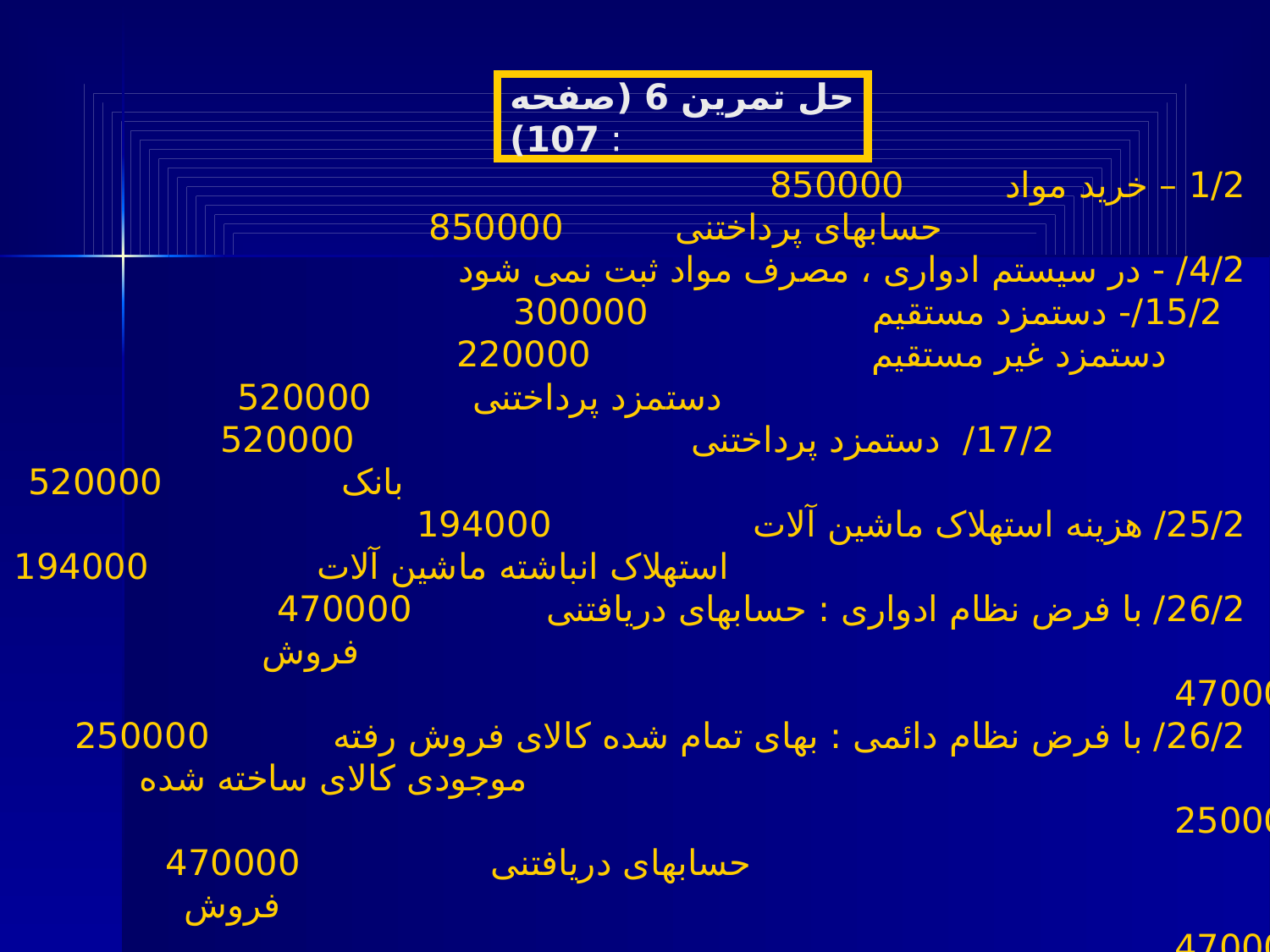

حل تمرین 6 (صفحه 107) :
1/2 – خرید مواد         850000
                           حسابهای پرداختنی          850000
4/2/ - در سیستم ادواری ، مصرف مواد ثبت نمی شود
	  15/2/- دستمزد مستقیم                    300000
	       دستمزد غیر مستقیم                         220000
					       دستمزد پرداختنی         520000
                 17/2/  دستمزد پرداختنی                              520000
                                                                           بانک                520000
	25/2/ هزینه استهلاک ماشین آلات                  194000
                                              استهلاک انباشته ماشین آلات               194000
	26/2/ با فرض نظام ادواری : حسابهای دریافتنی            470000
                                                                               فروش                      470000
	26/2/ با فرض نظام دائمی : بهای تمام شده کالای فروش رفته           250000
                                                                موجودی کالای ساخته شده              250000
                                            حسابهای دریافتنی                 470000
                                                                                      فروش                   470000